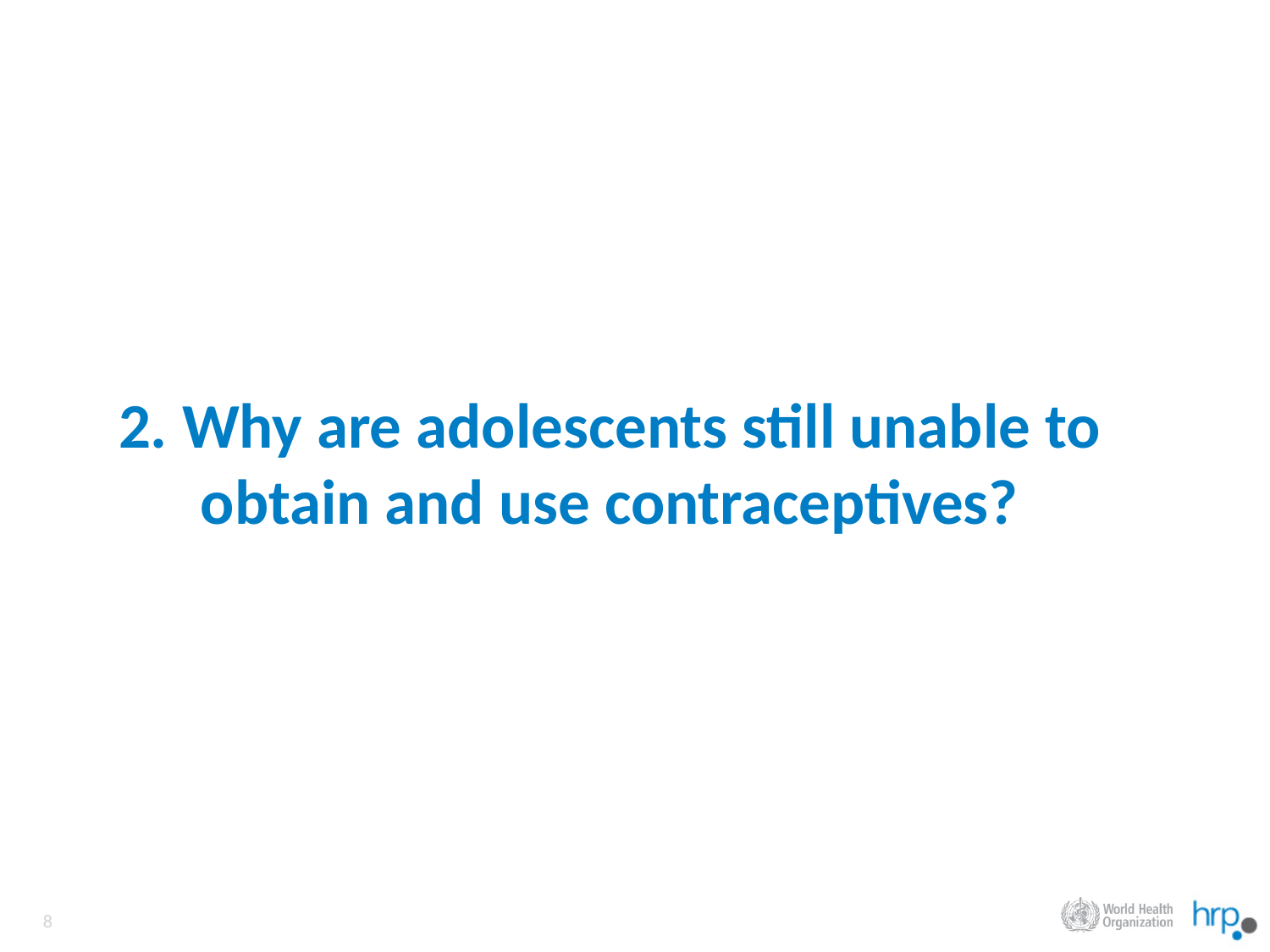

# 2. Why are adolescents still unable to obtain and use contraceptives?